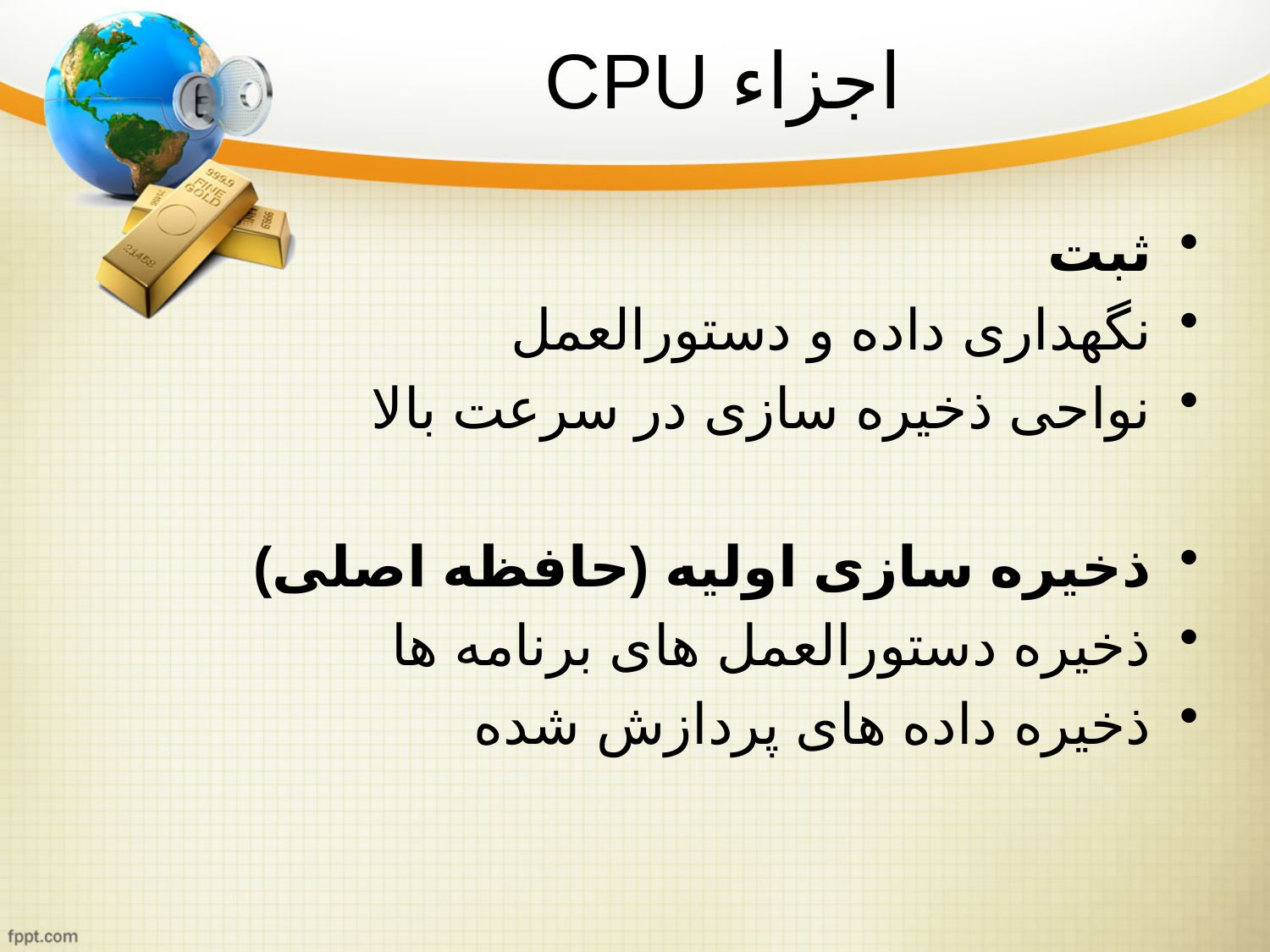

# اجزاء CPU
ثبت
نگهداری داده و دستورالعمل
نواحی ذخیره سازی در سرعت بالا

ذخیره سازی اولیه (حافظه اصلی)
ذخیره دستورالعمل های برنامه ها
ذخیره داده های پردازش شده